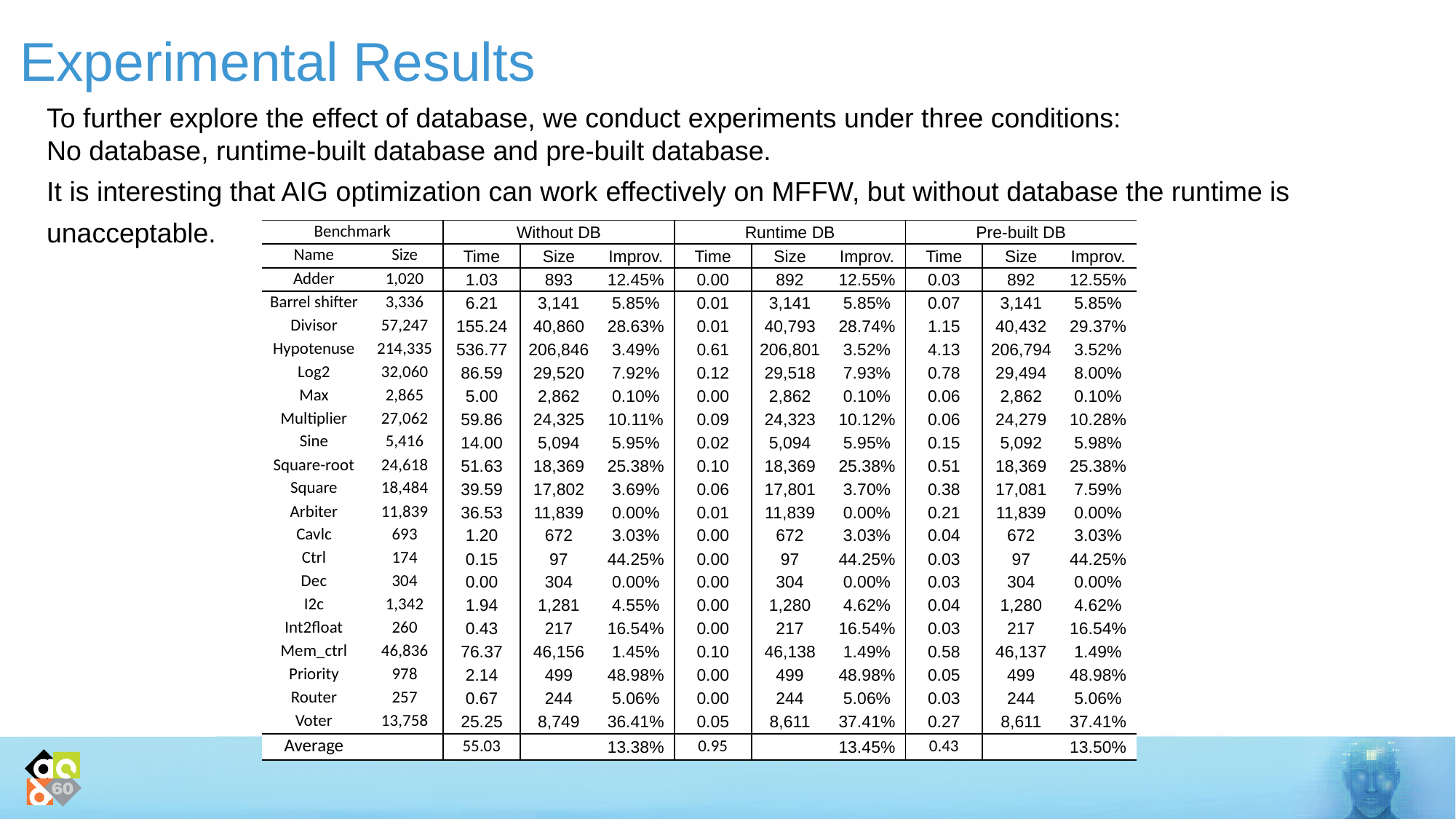

Experimental Results
To further explore the effect of database, we conduct experiments under three conditions:
No database, runtime-built database and pre-built database.
It is interesting that AIG optimization can work effectively on MFFW, but without database the runtime is unacceptable.
| Benchmark |  | Without DB |  |  | Runtime DB |  |  | Pre-built DB |  |  |
| --- | --- | --- | --- | --- | --- | --- | --- | --- | --- | --- |
| Name | Size | Time | Size | Improv. | Time | Size | Improv. | Time | Size | Improv. |
| Adder | 1,020 | 1.03 | 893 | 12.45% | 0.00 | 892 | 12.55% | 0.03 | 892 | 12.55% |
| Barrel shifter | 3,336 | 6.21 | 3,141 | 5.85% | 0.01 | 3,141 | 5.85% | 0.07 | 3,141 | 5.85% |
| Divisor | 57,247 | 155.24 | 40,860 | 28.63% | 0.01 | 40,793 | 28.74% | 1.15 | 40,432 | 29.37% |
| Hypotenuse | 214,335 | 536.77 | 206,846 | 3.49% | 0.61 | 206,801 | 3.52% | 4.13 | 206,794 | 3.52% |
| Log2 | 32,060 | 86.59 | 29,520 | 7.92% | 0.12 | 29,518 | 7.93% | 0.78 | 29,494 | 8.00% |
| Max | 2,865 | 5.00 | 2,862 | 0.10% | 0.00 | 2,862 | 0.10% | 0.06 | 2,862 | 0.10% |
| Multiplier | 27,062 | 59.86 | 24,325 | 10.11% | 0.09 | 24,323 | 10.12% | 0.06 | 24,279 | 10.28% |
| Sine | 5,416 | 14.00 | 5,094 | 5.95% | 0.02 | 5,094 | 5.95% | 0.15 | 5,092 | 5.98% |
| Square-root | 24,618 | 51.63 | 18,369 | 25.38% | 0.10 | 18,369 | 25.38% | 0.51 | 18,369 | 25.38% |
| Square | 18,484 | 39.59 | 17,802 | 3.69% | 0.06 | 17,801 | 3.70% | 0.38 | 17,081 | 7.59% |
| Arbiter | 11,839 | 36.53 | 11,839 | 0.00% | 0.01 | 11,839 | 0.00% | 0.21 | 11,839 | 0.00% |
| Cavlc | 693 | 1.20 | 672 | 3.03% | 0.00 | 672 | 3.03% | 0.04 | 672 | 3.03% |
| Ctrl | 174 | 0.15 | 97 | 44.25% | 0.00 | 97 | 44.25% | 0.03 | 97 | 44.25% |
| Dec | 304 | 0.00 | 304 | 0.00% | 0.00 | 304 | 0.00% | 0.03 | 304 | 0.00% |
| I2c | 1,342 | 1.94 | 1,281 | 4.55% | 0.00 | 1,280 | 4.62% | 0.04 | 1,280 | 4.62% |
| Int2float | 260 | 0.43 | 217 | 16.54% | 0.00 | 217 | 16.54% | 0.03 | 217 | 16.54% |
| Mem\_ctrl | 46,836 | 76.37 | 46,156 | 1.45% | 0.10 | 46,138 | 1.49% | 0.58 | 46,137 | 1.49% |
| Priority | 978 | 2.14 | 499 | 48.98% | 0.00 | 499 | 48.98% | 0.05 | 499 | 48.98% |
| Router | 257 | 0.67 | 244 | 5.06% | 0.00 | 244 | 5.06% | 0.03 | 244 | 5.06% |
| Voter | 13,758 | 25.25 | 8,749 | 36.41% | 0.05 | 8,611 | 37.41% | 0.27 | 8,611 | 37.41% |
| Average |  | 55.03 |  | 13.38% | 0.95 |  | 13.45% | 0.43 |  | 13.50% |